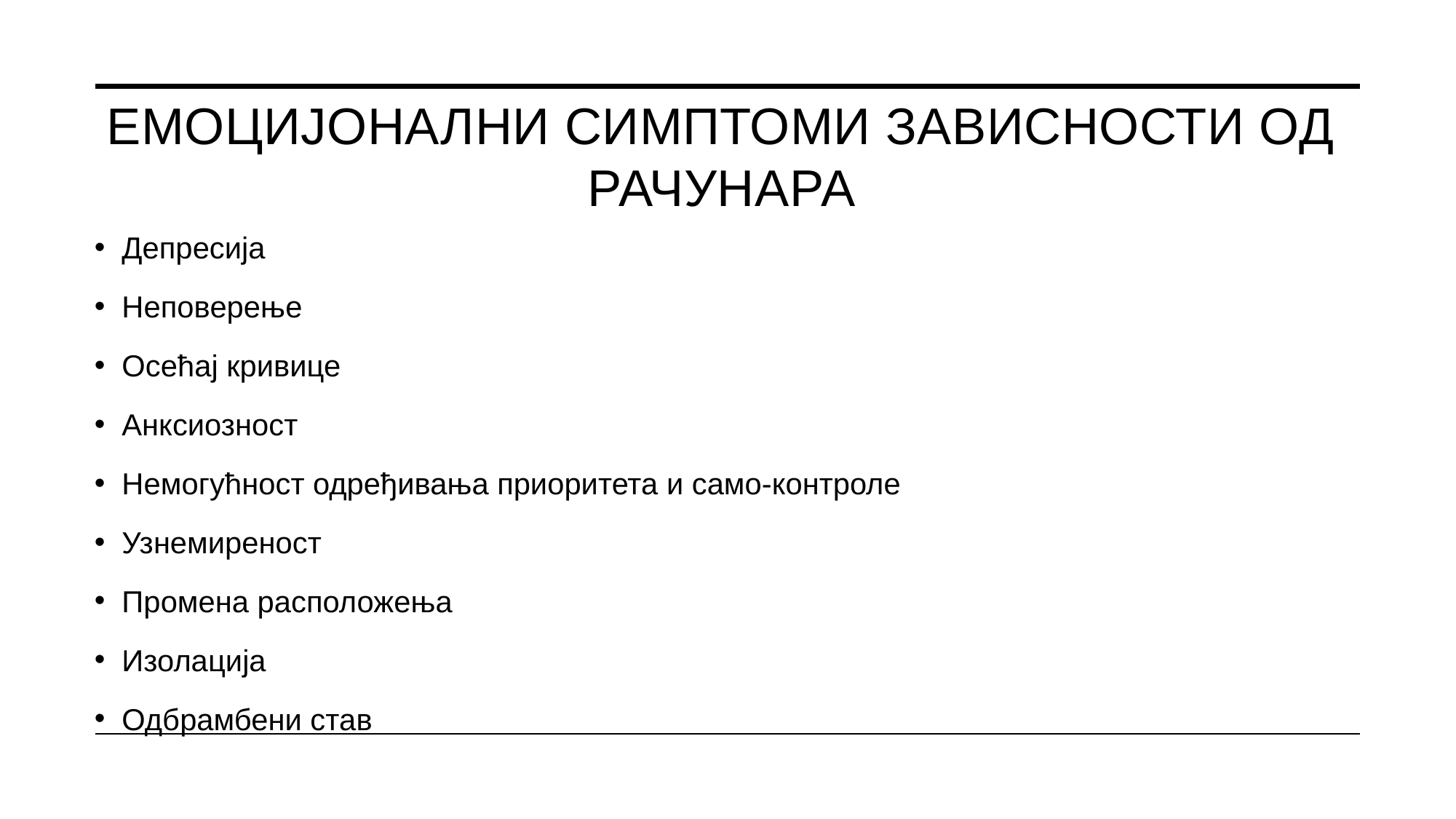

# Емоцијонални Симптоми зависности од рачунара
Депресија
Неповерење
Осећај кривице
Анксиозност
Немогућност одређивања приоритета и само-контроле
Узнемиреност
Промена расположења
Изолација
Одбрамбени став